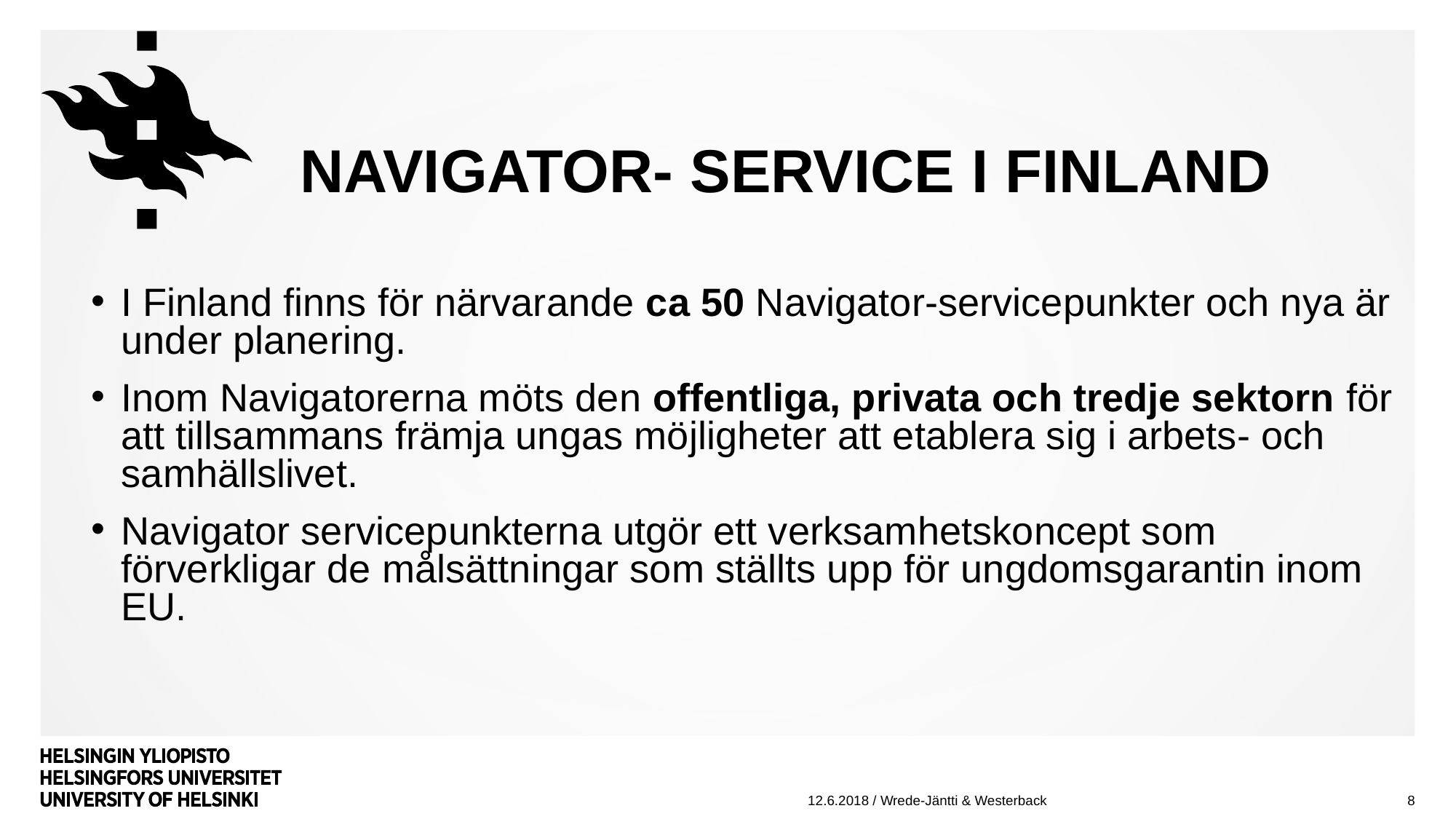

# Navigator- SERVICE i Finland
I Finland finns för närvarande ca 50 Navigator-servicepunkter och nya är under planering.
Inom Navigatorerna möts den offentliga, privata och tredje sektorn för att tillsammans främja ungas möjligheter att etablera sig i arbets- och samhällslivet.
Navigator servicepunkterna utgör ett verksamhetskoncept som förverkligar de målsättningar som ställts upp för ungdomsgarantin inom EU.

8
12.6.2018 / Wrede-Jäntti & Westerback